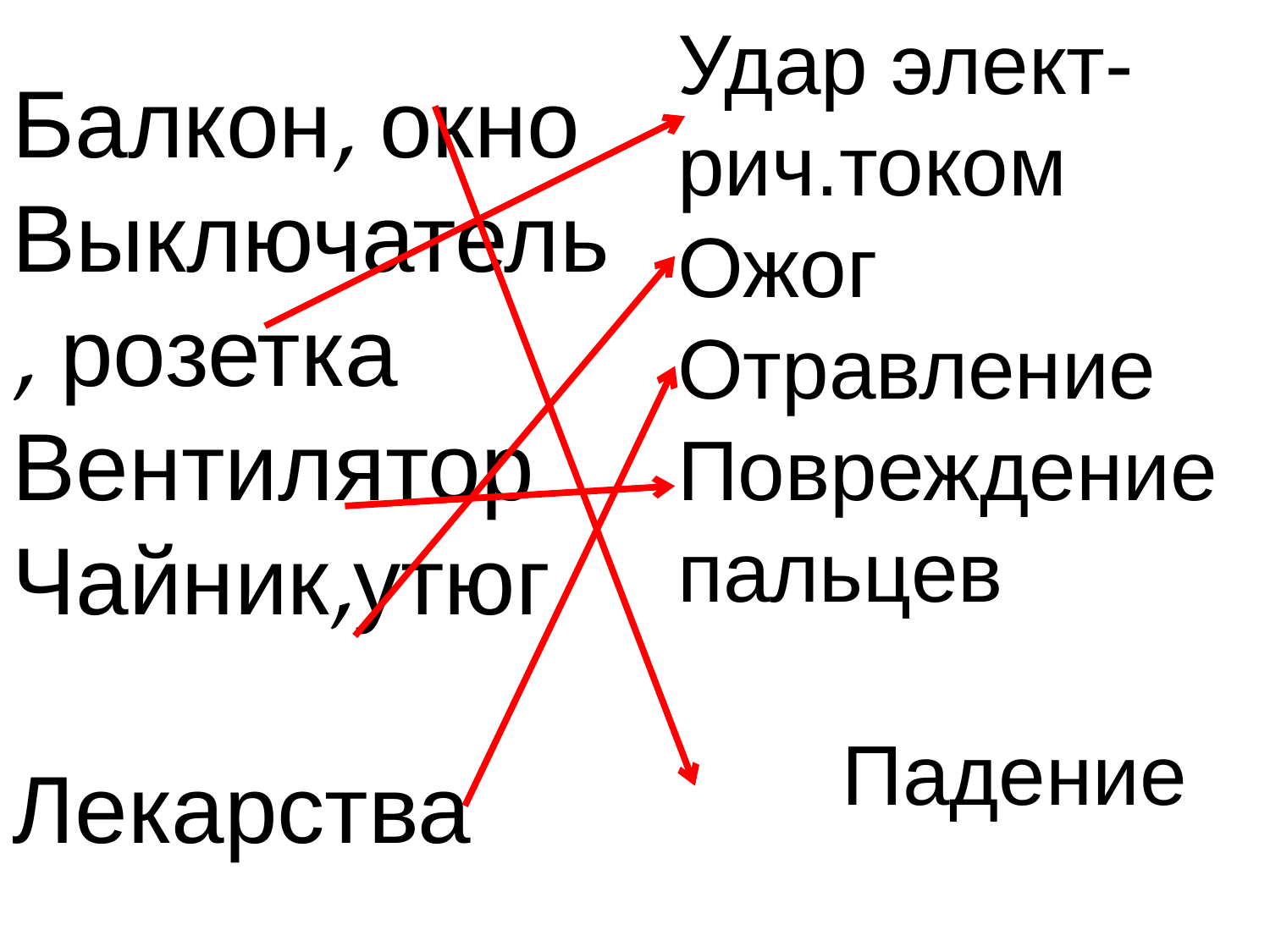

Удар элект-
рич.током
Ожог
Отравление
Повреждение пальцев
                                Падение
Балкон, окно
Выключатель, розетка
Вентилятор
Чайник,утюг

Лекарства